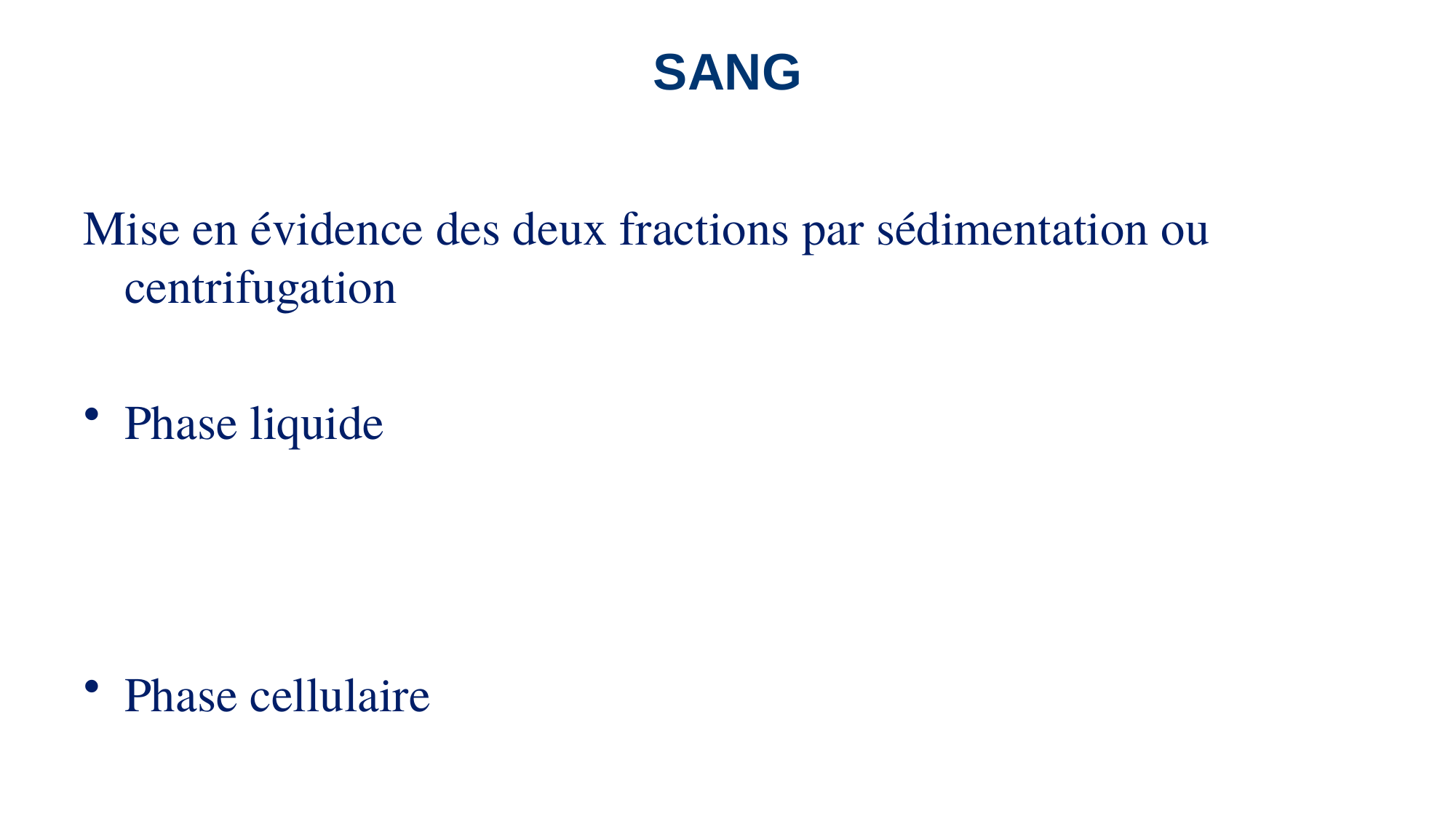

# SANG
Mise en évidence des deux fractions par sédimentation ou centrifugation

Phase liquide

Phase cellulaire